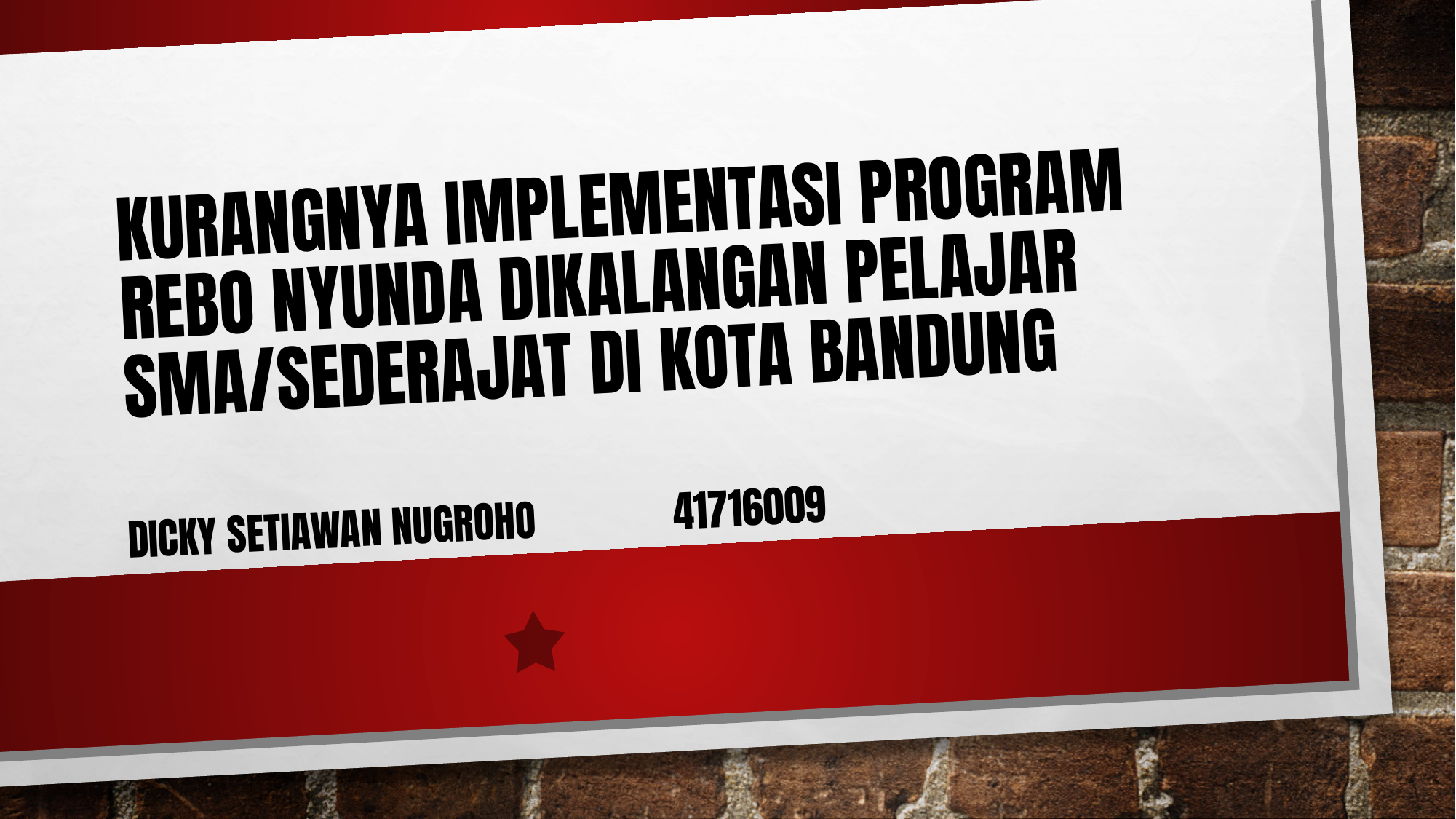

# KURANGNYA IMPLEMENTASI PROGRAM REBO NYUNDA DIKALANGAN PELAJAR SMA/SEDERAJAT DI KOTA BANDUNG
Dicky Setiawan nugroho		41716009